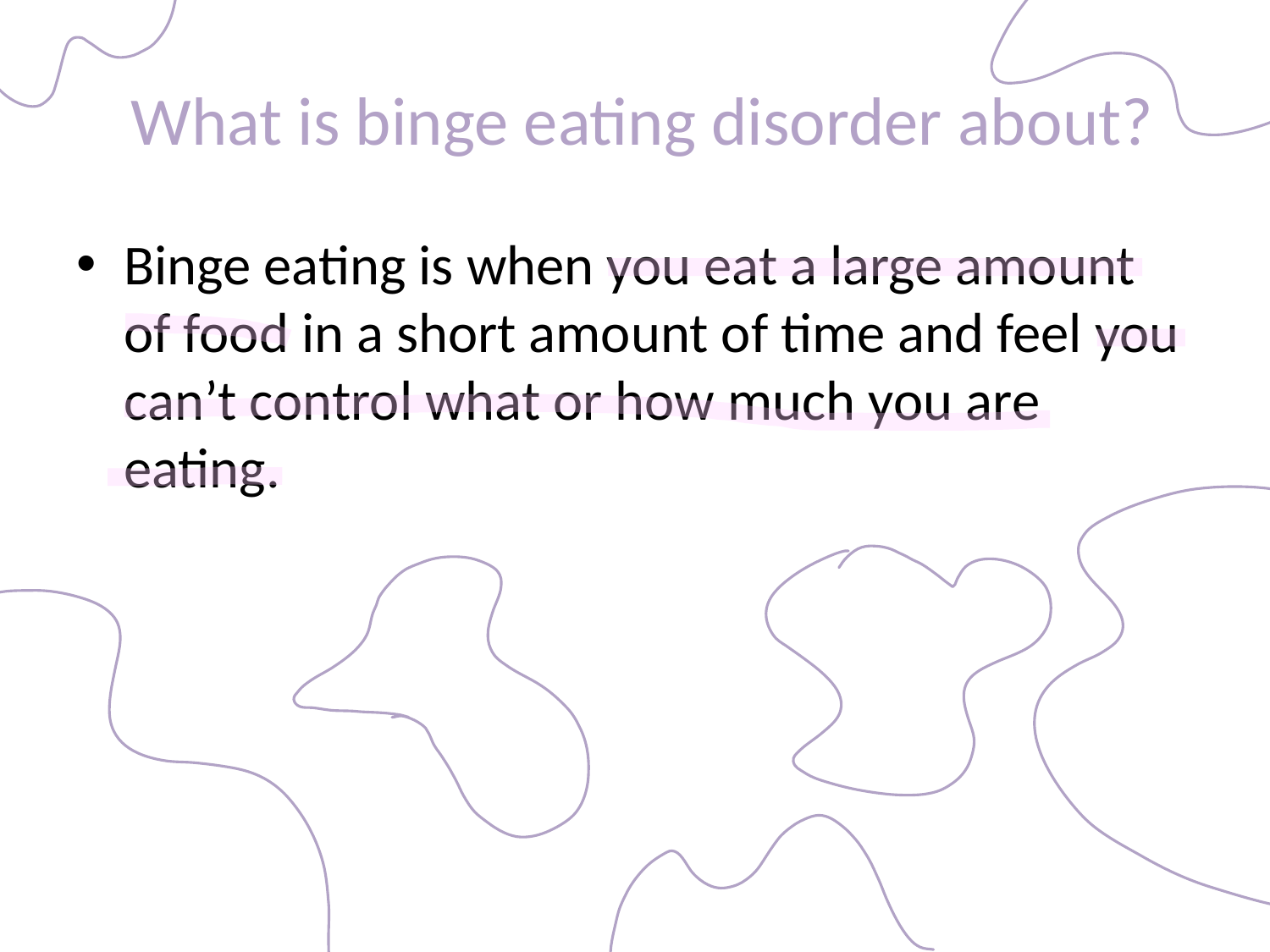

# What is binge eating disorder about?
Binge eating is when you eat a large amount of food in a short amount of time and feel you can’t control what or how much you are eating.